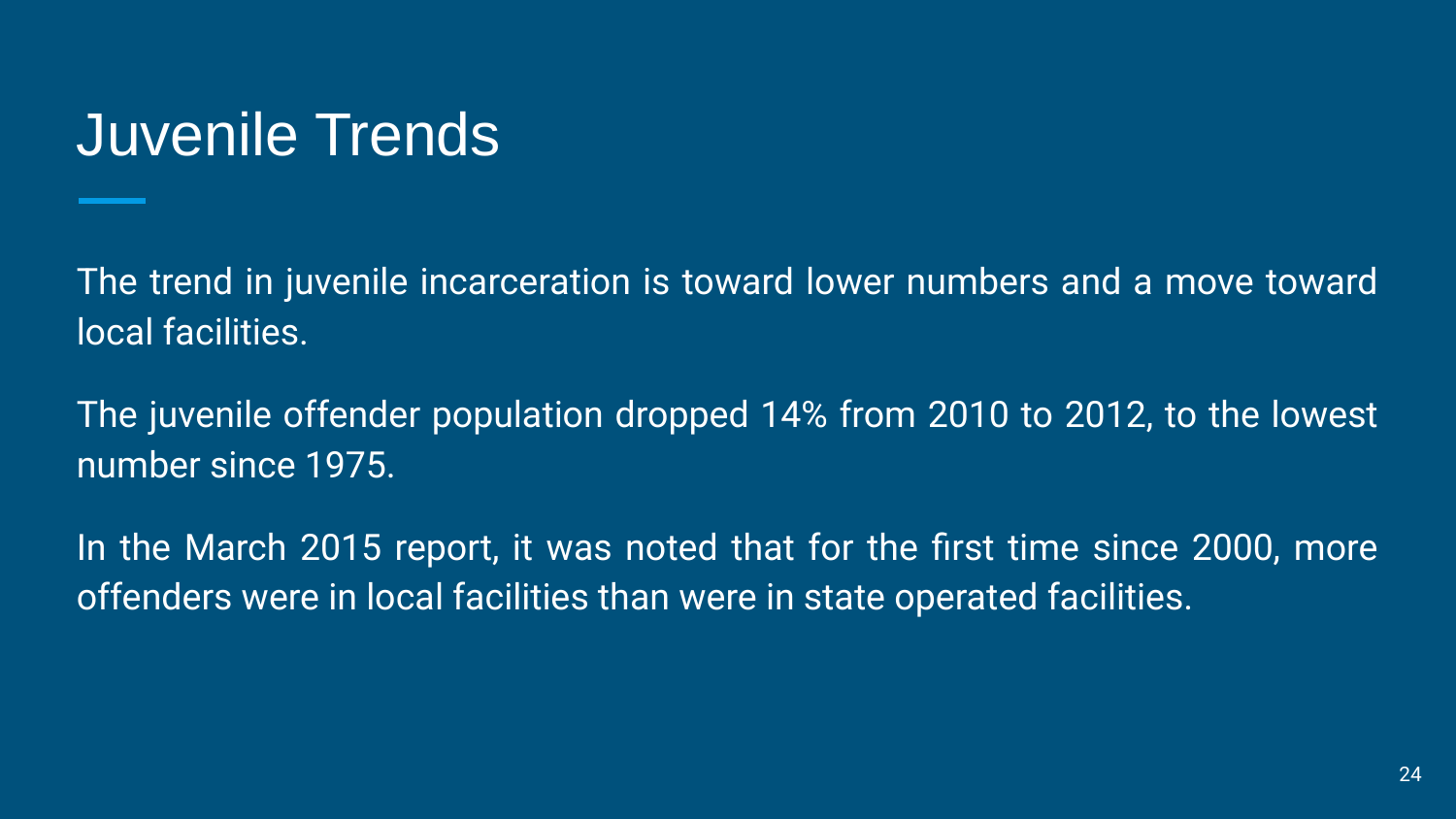

# Juvenile Trends
The trend in juvenile incarceration is toward lower numbers and a move toward local facilities.
The juvenile offender population dropped 14% from 2010 to 2012, to the lowest number since 1975.
In the March 2015 report, it was noted that for the first time since 2000, more offenders were in local facilities than were in state operated facilities.
24